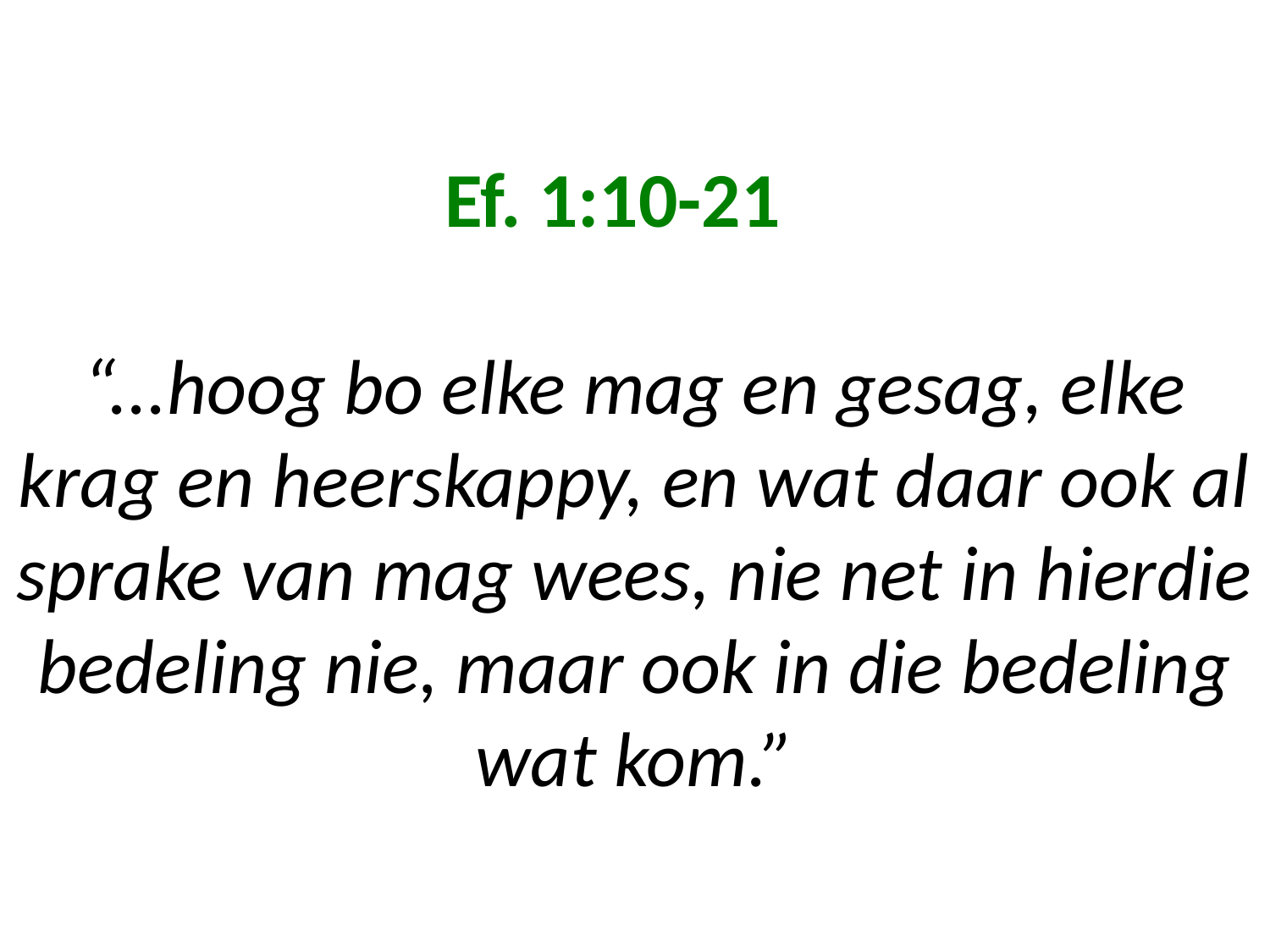

# Ef. 1:10-21 “...hoog bo elke mag en gesag, elke krag en heerskappy, en wat daar ook al sprake van mag wees, nie net in hierdie bedeling nie, maar ook in die bedeling wat kom.”